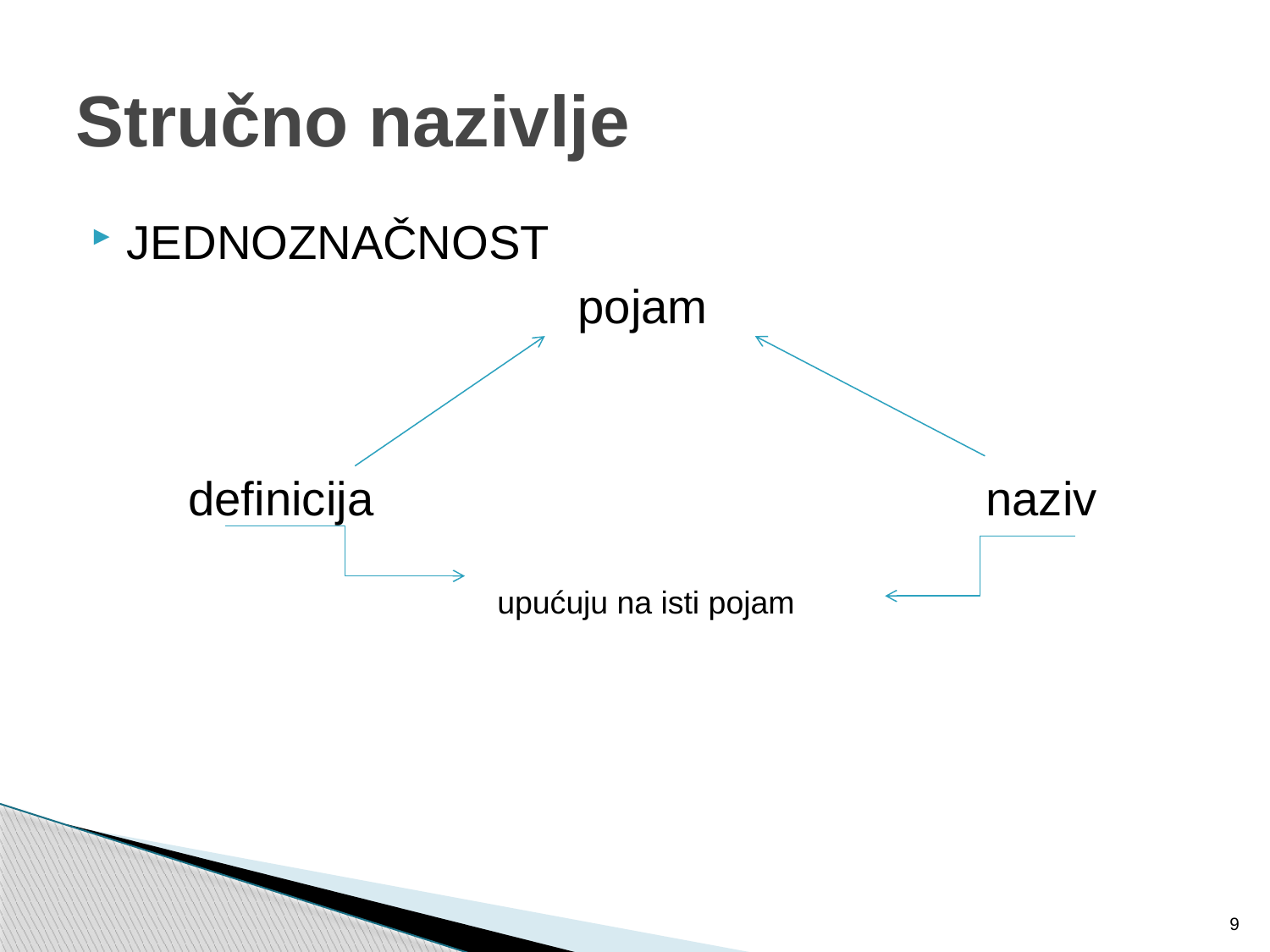

# Stručno nazivlje
JEDNOZNAČNOST
pojam

definicija					naziv
upućuju na isti pojam
9